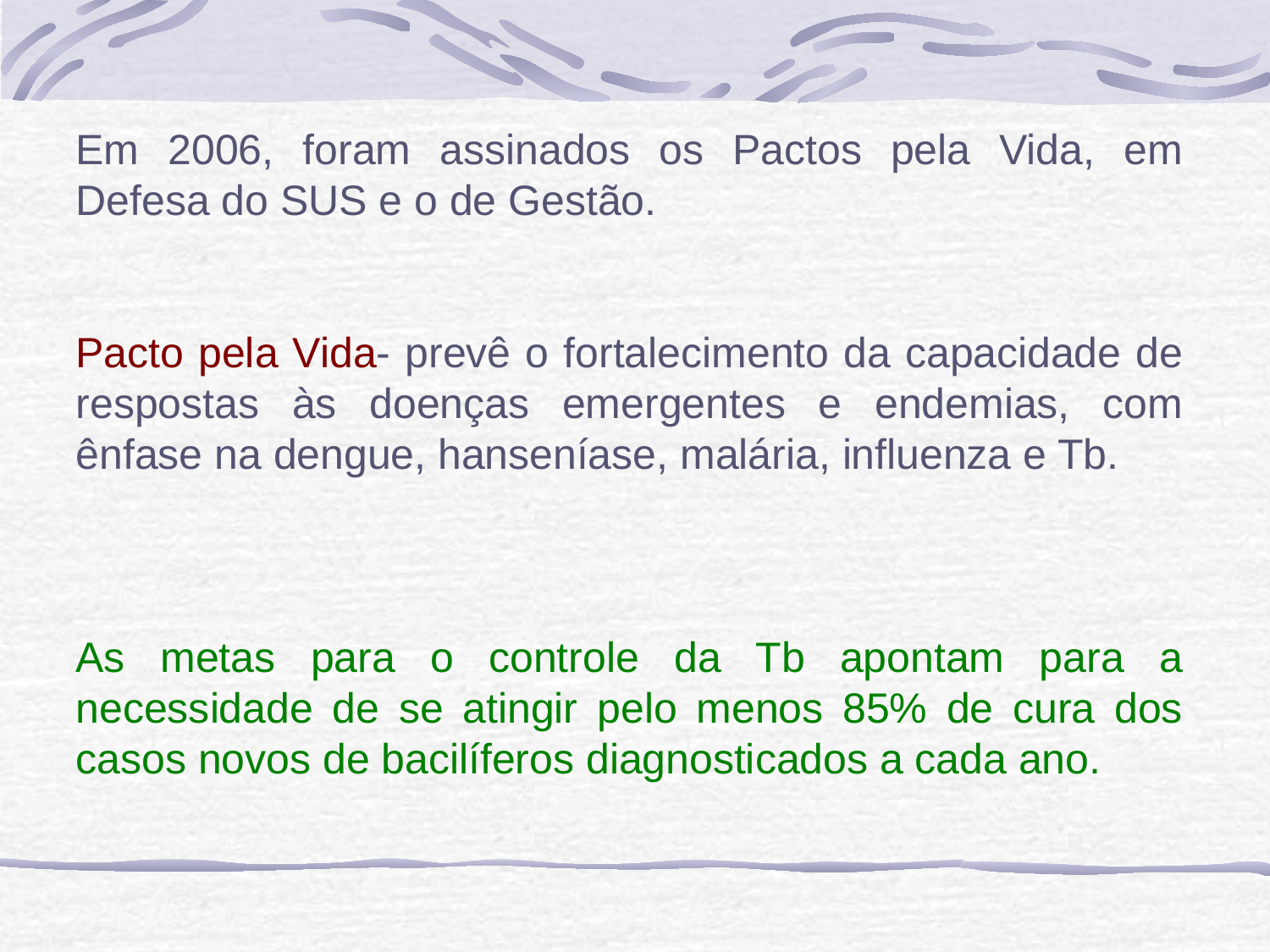

Em 2006, foram assinados os Pactos pela Vida, em Defesa do SUS e o de Gestão.

Pacto pela Vida- prevê o fortalecimento da capacidade de respostas às doenças emergentes e endemias, com ênfase na dengue, hanseníase, malária, influenza e Tb.

As metas para o controle da Tb apontam para a necessidade de se atingir pelo menos 85% de cura dos casos novos de bacilíferos diagnosticados a cada ano.